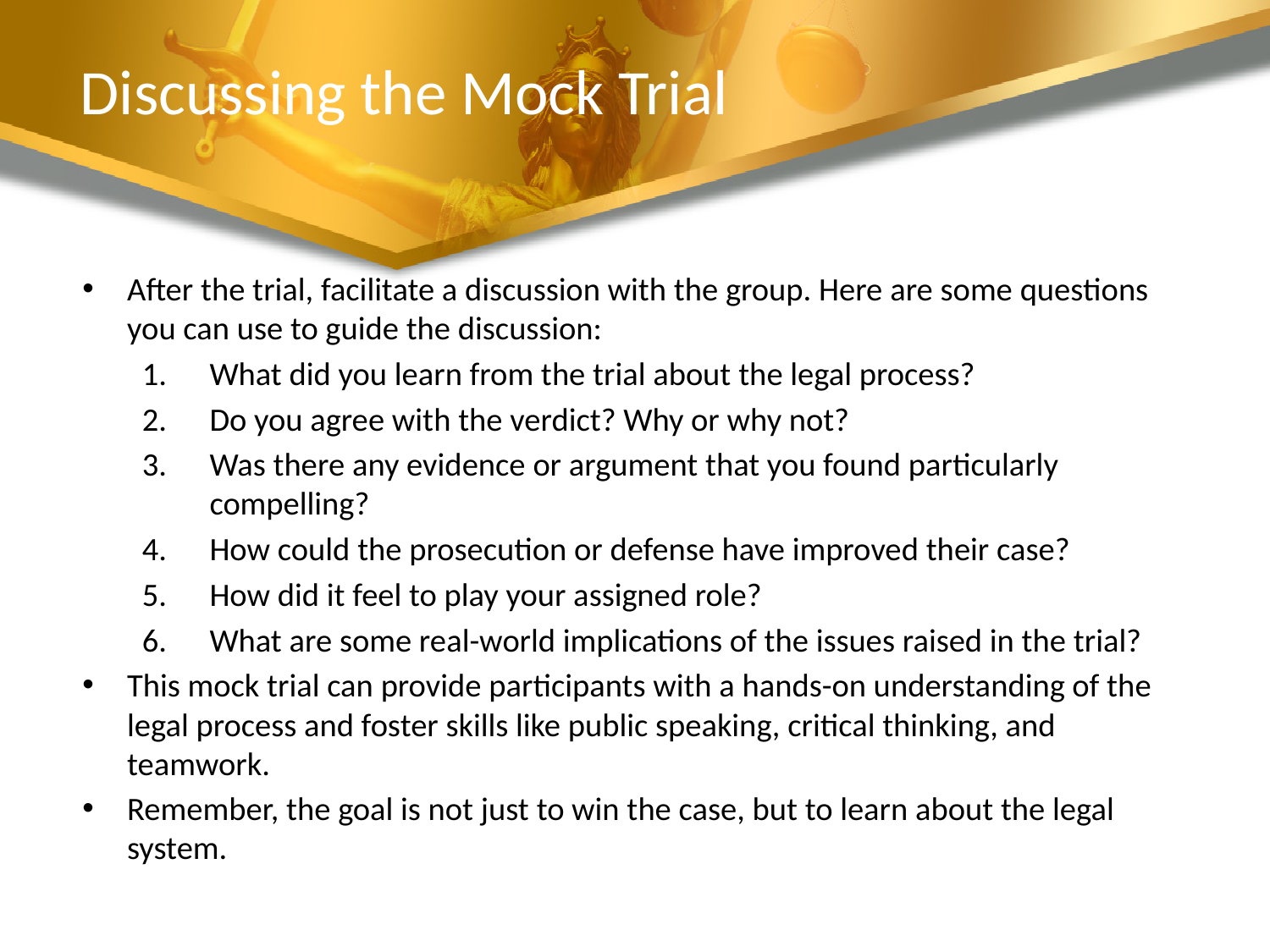

# Discussing the Mock Trial
After the trial, facilitate a discussion with the group. Here are some questions you can use to guide the discussion:
What did you learn from the trial about the legal process?
Do you agree with the verdict? Why or why not?
Was there any evidence or argument that you found particularly compelling?
How could the prosecution or defense have improved their case?
How did it feel to play your assigned role?
What are some real-world implications of the issues raised in the trial?
This mock trial can provide participants with a hands-on understanding of the legal process and foster skills like public speaking, critical thinking, and teamwork.
Remember, the goal is not just to win the case, but to learn about the legal system.